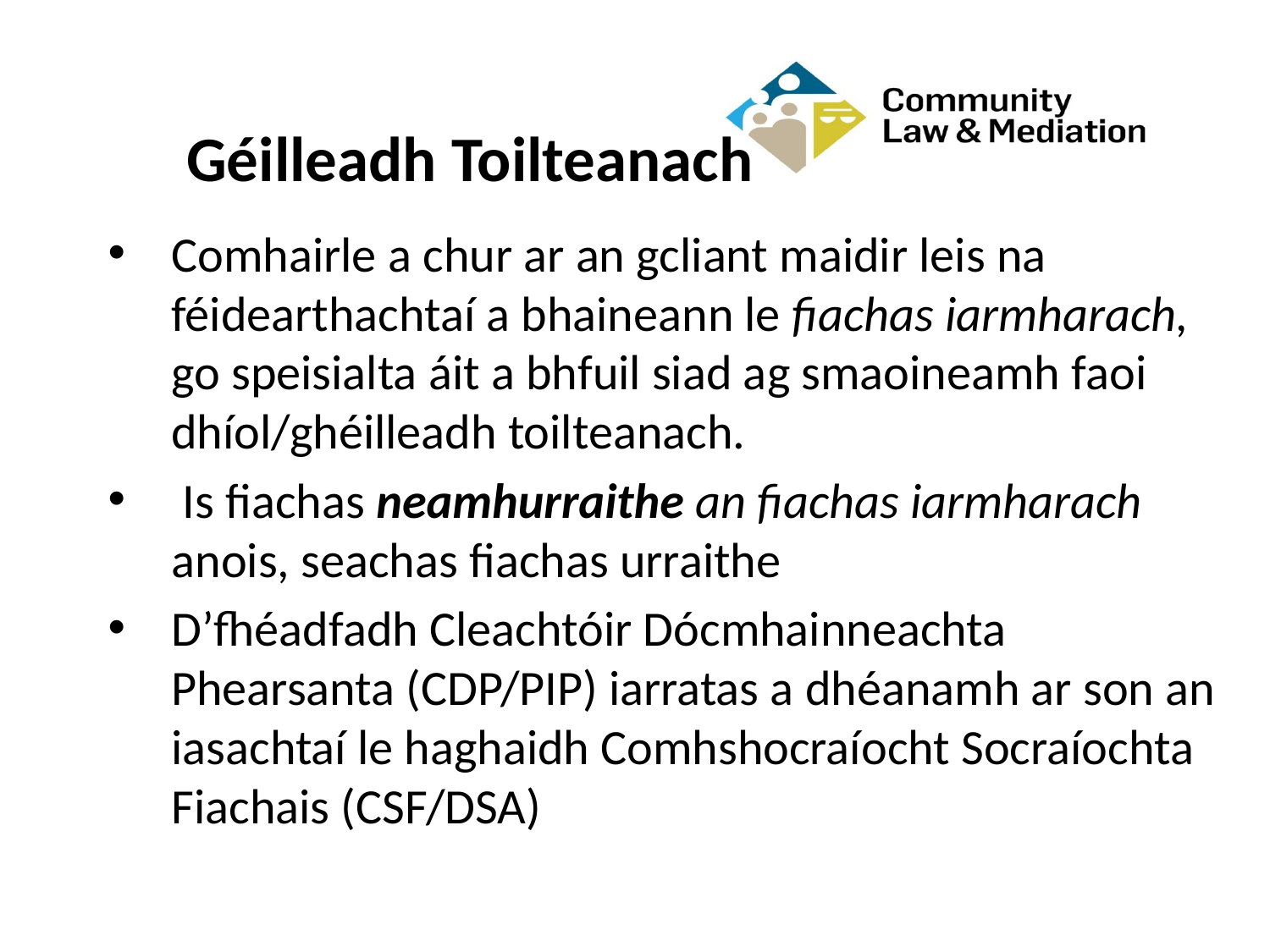

# Géilleadh Toilteanach
Comhairle a chur ar an gcliant maidir leis na féidearthachtaí a bhaineann le fiachas iarmharach, go speisialta áit a bhfuil siad ag smaoineamh faoi dhíol/ghéilleadh toilteanach.
 Is fiachas neamhurraithe an fiachas iarmharach anois, seachas fiachas urraithe
D’fhéadfadh Cleachtóir Dócmhainneachta Phearsanta (CDP/PIP) iarratas a dhéanamh ar son an iasachtaí le haghaidh Comhshocraíocht Socraíochta Fiachais (CSF/DSA)